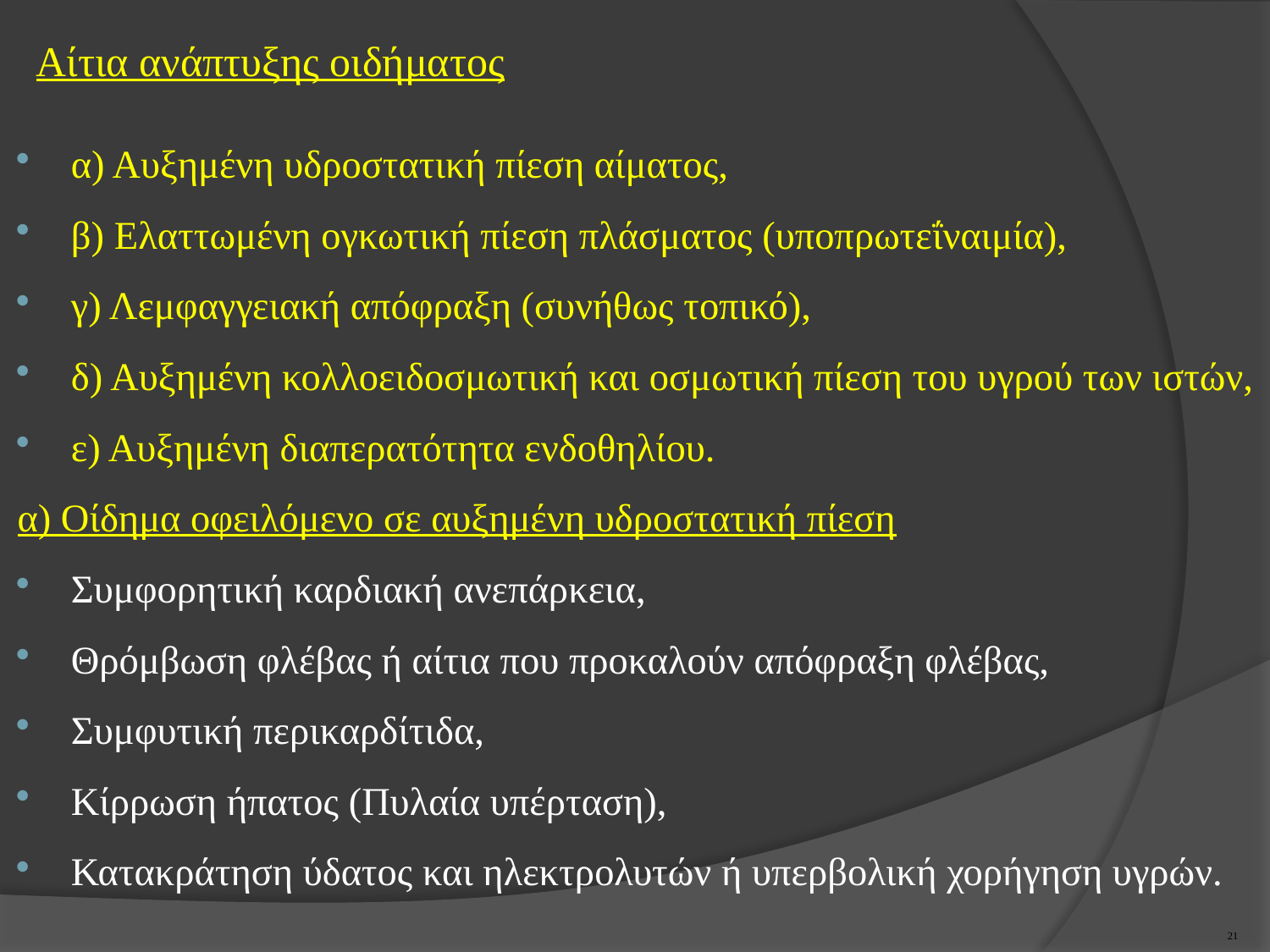

# Αίτια ανάπτυξης οιδήματος
α) Αυξημένη υδροστατική πίεση αίματος,
β) Ελαττωμένη ογκωτική πίεση πλάσματος (υποπρωτεΐναιμία),
γ) Λεμφαγγειακή απόφραξη (συνήθως τοπικό),
δ) Αυξημένη κολλοειδοσμωτική και οσμωτική πίεση του υγρού των ιστών,
ε) Αυξημένη διαπερατότητα ενδοθηλίου.
α) Οίδημα οφειλόμενο σε αυξημένη υδροστατική πίεση
Συμφορητική καρδιακή ανεπάρκεια,
Θρόμβωση φλέβας ή αίτια που προκαλούν απόφραξη φλέβας,
Συμφυτική περικαρδίτιδα,
Κίρρωση ήπατος (Πυλαία υπέρταση),
Κατακράτηση ύδατος και ηλεκτρολυτών ή υπερβολική χορήγηση υγρών.

21